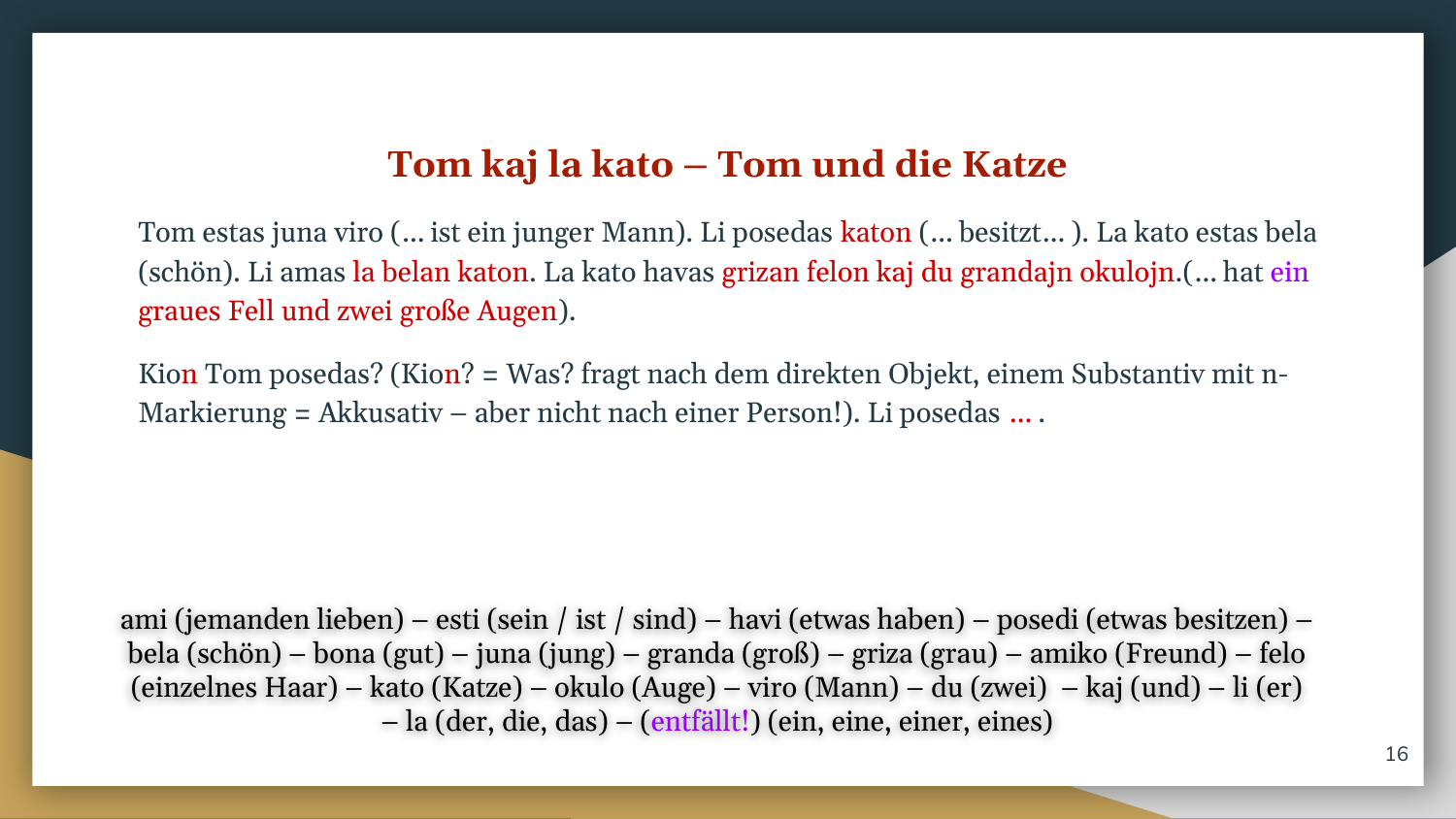

Tom kaj la kato – Tom und die Katze
Tom estas juna viro (… ist ein junger Mann). Li posedas katon (… besitzt… ). La kato estas bela (schön). Li amas la belan katon. La kato havas grizan felon kaj du grandajn okulojn.(… hat ein graues Fell und zwei große Augen).
Kion Tom posedas? (Kion? = Was? fragt nach dem direkten Objekt, einem Substantiv mit n-Markierung = Akkusativ – aber nicht nach einer Person!). Li posedas … .
ami (jemanden lieben) – esti (sein / ist / sind) – havi (etwas haben) – posedi (etwas besitzen) – bela (schön) – bona (gut) – juna (jung) – granda (groß) – griza (grau) – amiko (Freund) – felo (einzelnes Haar) – kato (Katze) – okulo (Auge) – viro (Mann) – du (zwei)  – kaj (und) – li (er) – la (der, die, das) – (entfällt!) (ein, eine, einer, eines)
16